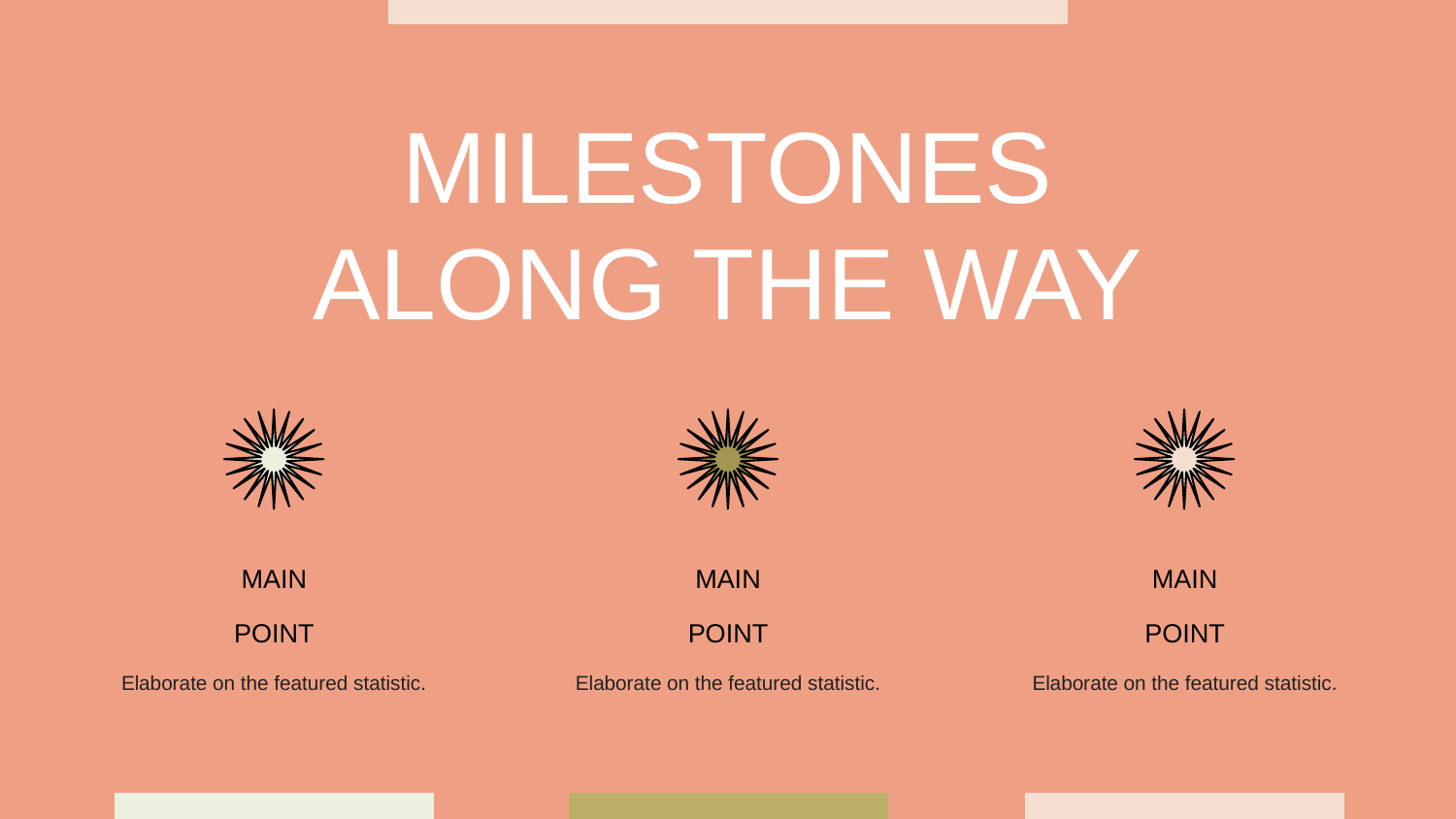

MILESTONES
ALONG THE WAY

MAIN
POINT
MAIN
POINT
MAIN
POINT
Elaborate on the featured statistic.
Elaborate on the featured statistic.
Elaborate on the featured statistic.